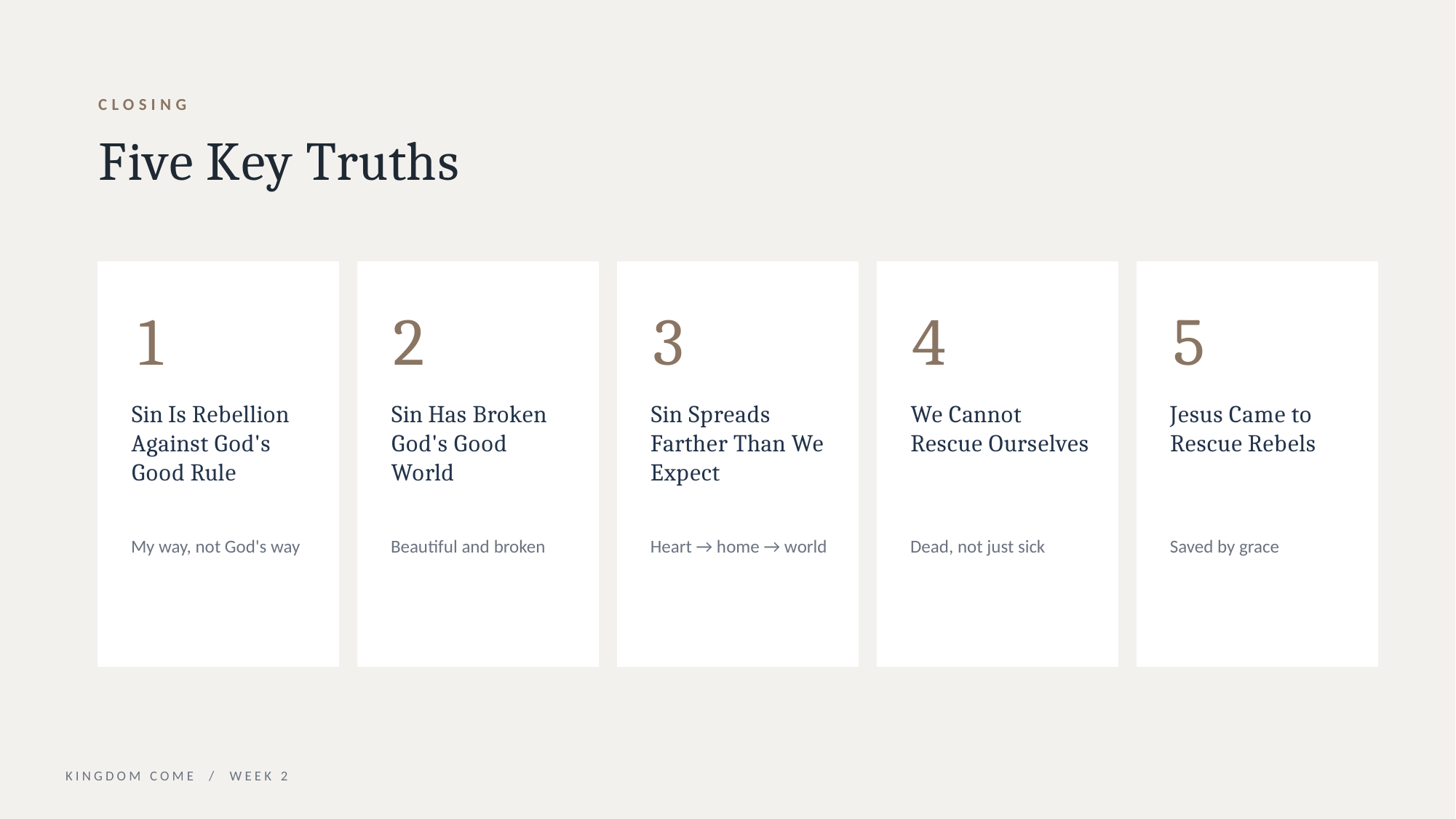

CLOSING
Five Key Truths

1
2
3
4
5
Sin Is Rebellion Against God's Good Rule
Sin Has Broken God's Good World
Sin Spreads Farther Than We Expect
We Cannot Rescue Ourselves
Jesus Came to Rescue Rebels
My way, not God's way
Beautiful and broken
Heart → home → world
Dead, not just sick
Saved by grace
KINGDOM COME  /  WEEK 2